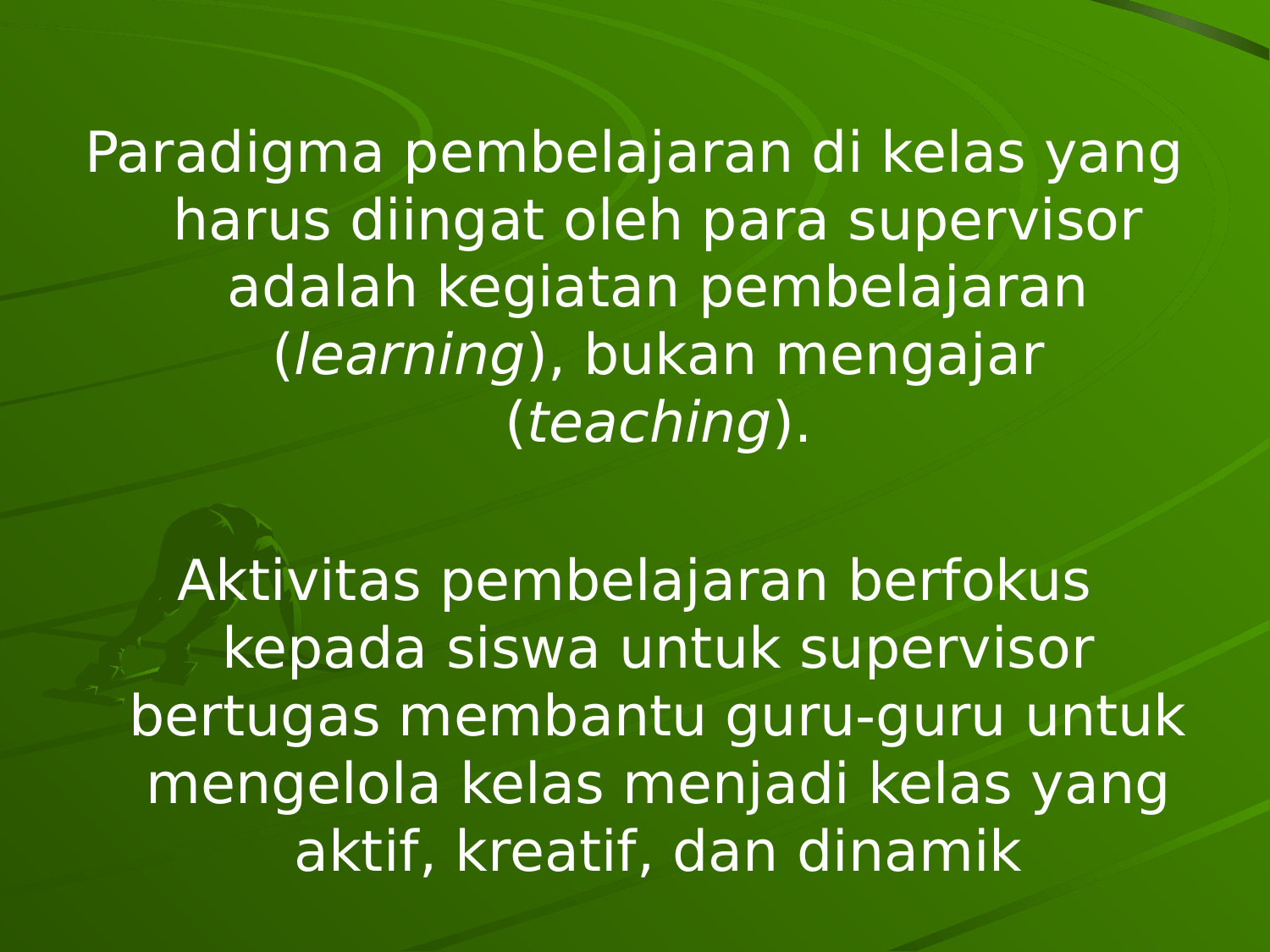

Paradigma pembelajaran di kelas yang harus diingat oleh para supervisor adalah kegiatan pembelajaran (learning), bukan mengajar (teaching).

Aktivitas pembelajaran berfokus kepada siswa untuk supervisor bertugas membantu guru-guru untuk mengelola kelas menjadi kelas yang aktif, kreatif, dan dinamik